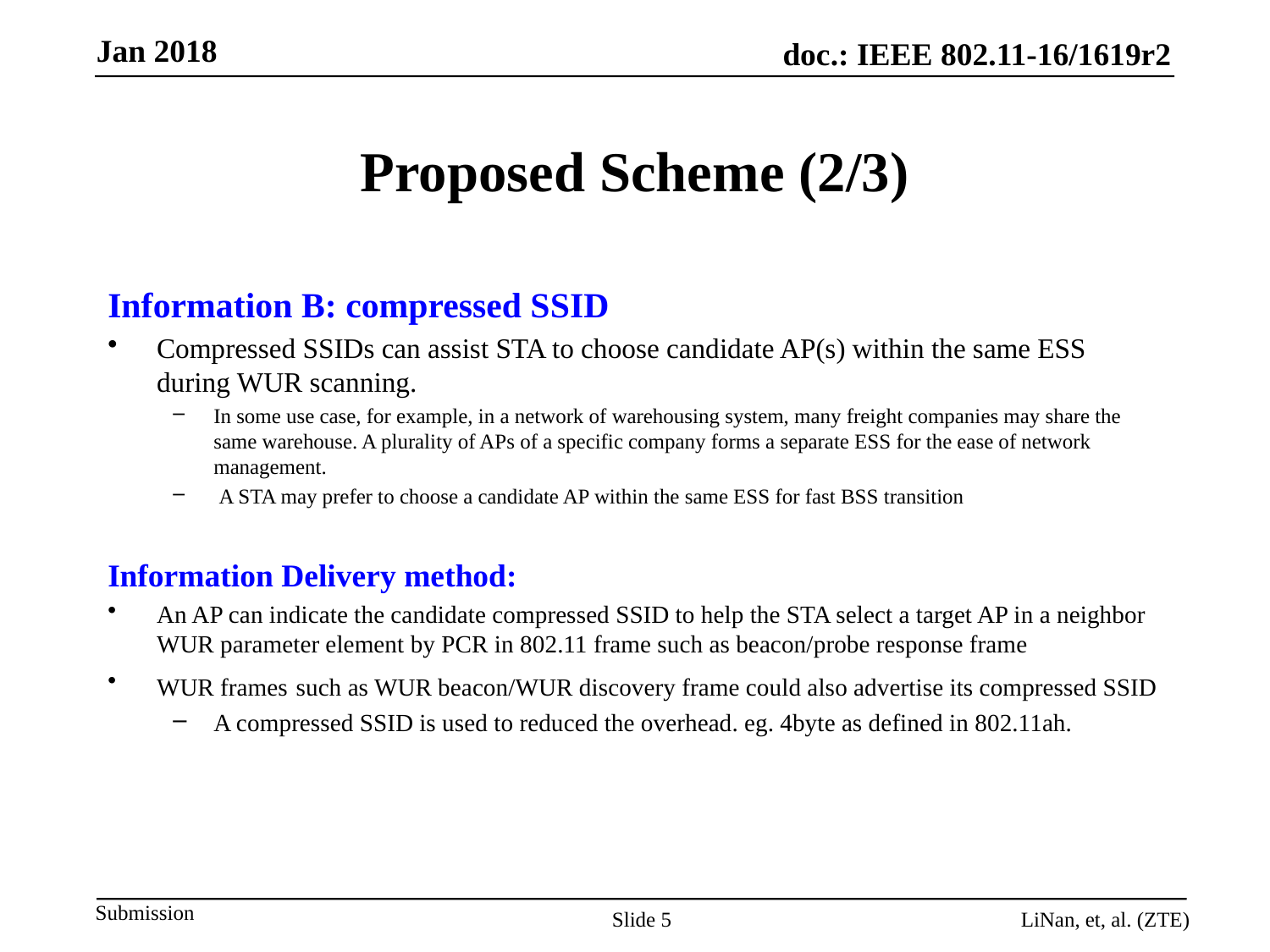

# Proposed Scheme (2/3)
Information B: compressed SSID
Compressed SSIDs can assist STA to choose candidate AP(s) within the same ESS during WUR scanning.
In some use case, for example, in a network of warehousing system, many freight companies may share the same warehouse. A plurality of APs of a specific company forms a separate ESS for the ease of network management.
 A STA may prefer to choose a candidate AP within the same ESS for fast BSS transition

Information Delivery method:
An AP can indicate the candidate compressed SSID to help the STA select a target AP in a neighbor WUR parameter element by PCR in 802.11 frame such as beacon/probe response frame
WUR frames such as WUR beacon/WUR discovery frame could also advertise its compressed SSID
A compressed SSID is used to reduced the overhead. eg. 4byte as defined in 802.11ah.

Slide 5